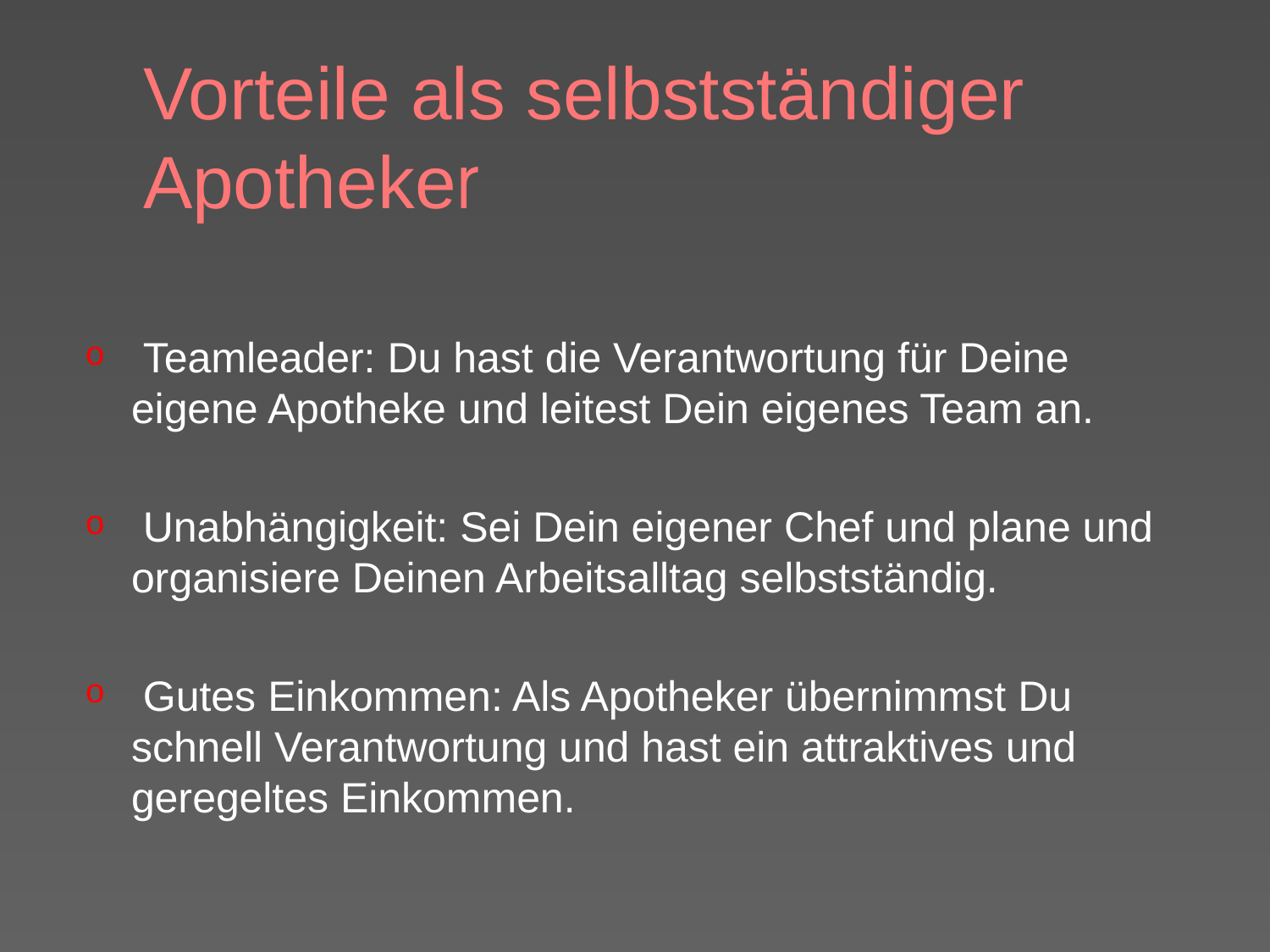

# Vorteile als selbstständiger Apotheker

 Teamleader: Du hast die Verantwortung für Deine eigene Apotheke und leitest Dein eigenes Team an.

 Unabhängigkeit: Sei Dein eigener Chef und plane und organisiere Deinen Arbeitsalltag selbstständig.

 Gutes Einkommen: Als Apotheker übernimmst Du schnell Verantwortung und hast ein attraktives und geregeltes Einkommen.